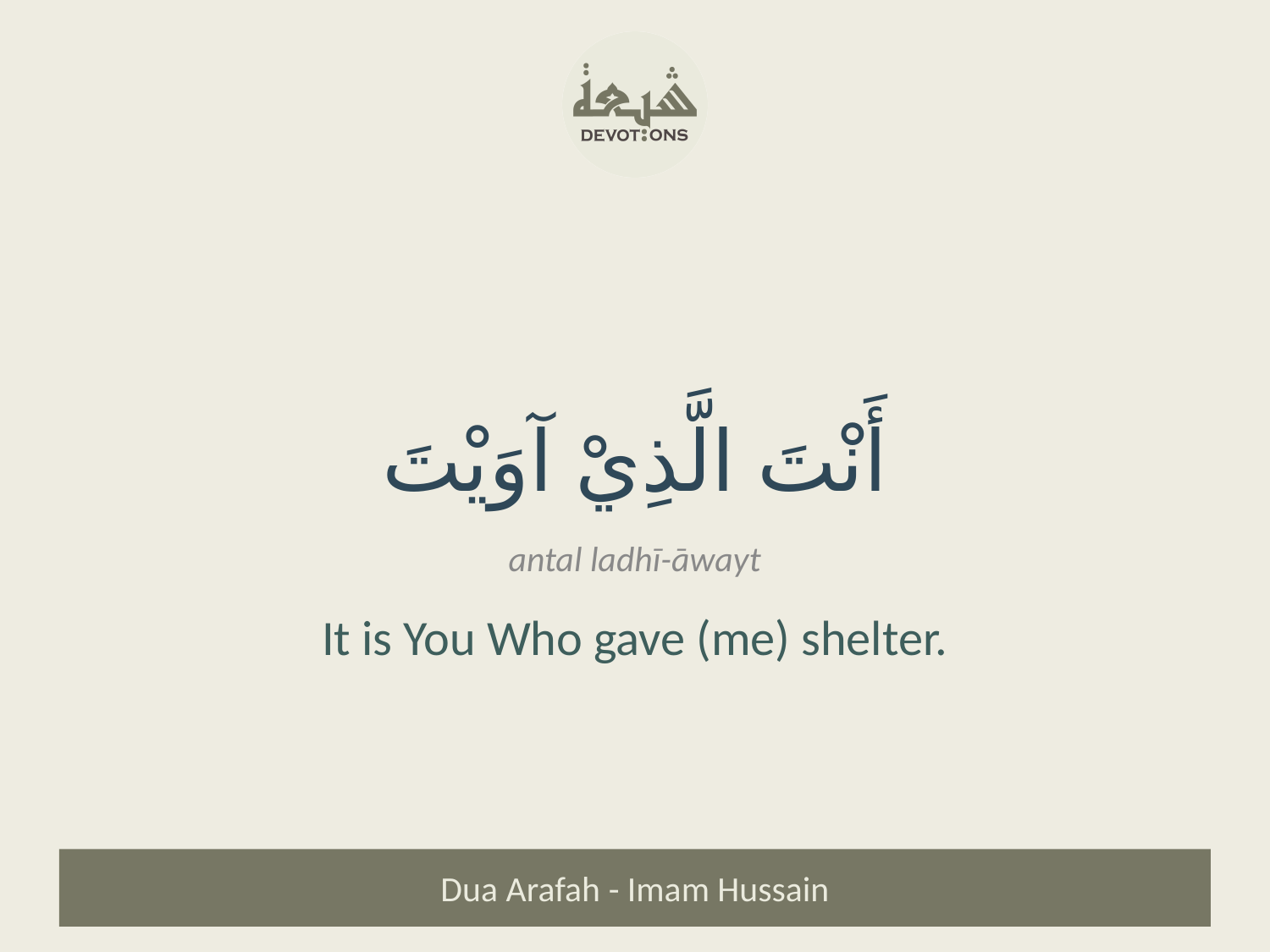

أَنْتَ الَّذِيْ آوَيْتَ
antal ladhī-āwayt
It is You Who gave (me) shelter.
Dua Arafah - Imam Hussain